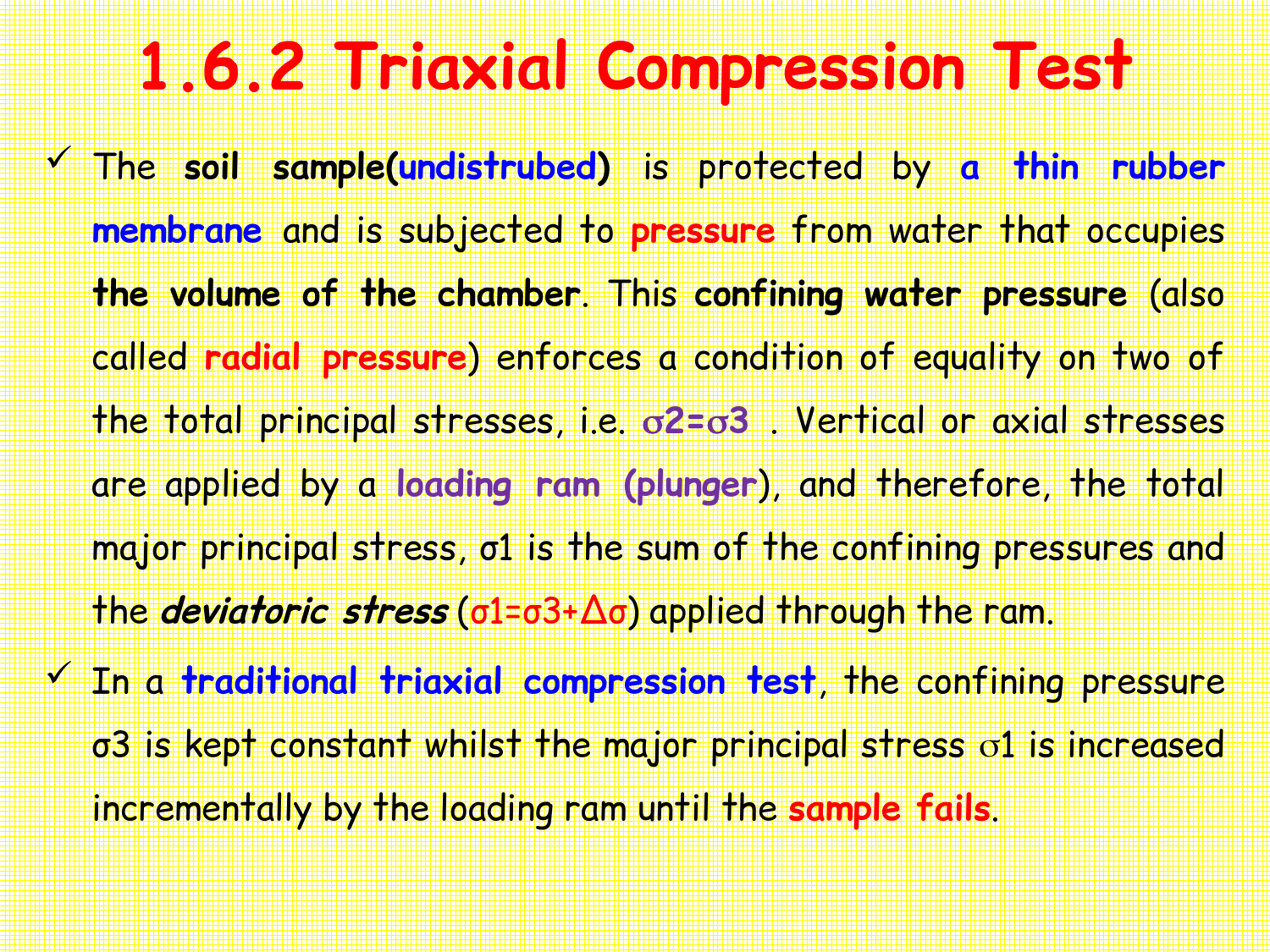

# 1.6.2 Triaxial Compression Test
The soil sample(undistrubed) is protected by a thin rubber membrane and is subjected to pressure from water that occupies the volume of the chamber. This confining water pressure (also called radial pressure) enforces a condition of equality on two of the total principal stresses, i.e. σ2=σ3 . Vertical or axial stresses are applied by a loading ram (plunger), and therefore, the total major principal stress, σ1 is the sum of the confining pressures and the deviatoric stress (σ1=σ3+∆σ) applied through the ram.
In a traditional triaxial compression test, the confining pressure σ3 is kept constant whilst the major principal stress σ1 is increased incrementally by the loading ram until the sample fails.